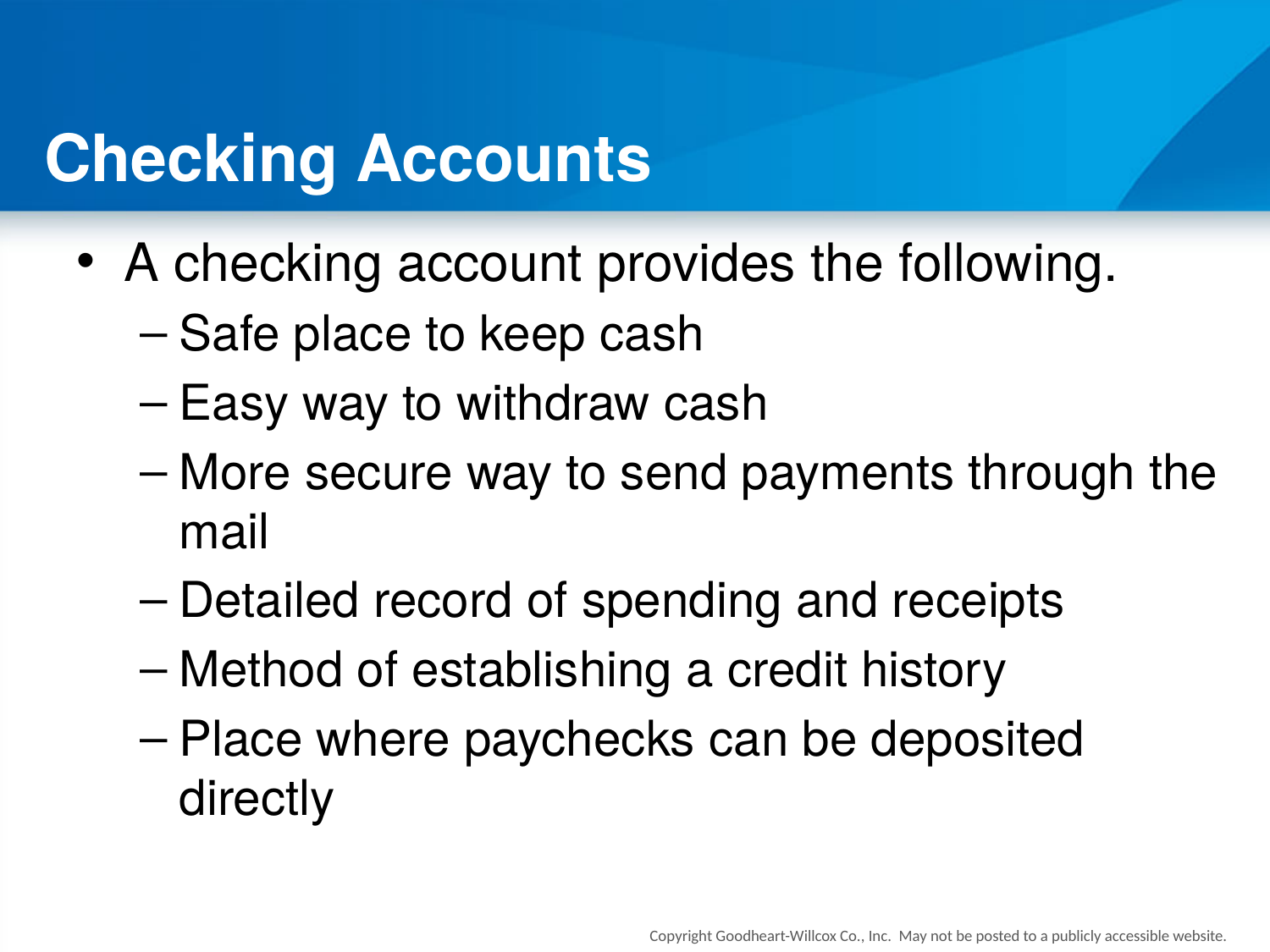

# Checking Accounts
A checking account provides the following.
Safe place to keep cash
Easy way to withdraw cash
More secure way to send payments through the mail
Detailed record of spending and receipts
Method of establishing a credit history
Place where paychecks can be deposited directly